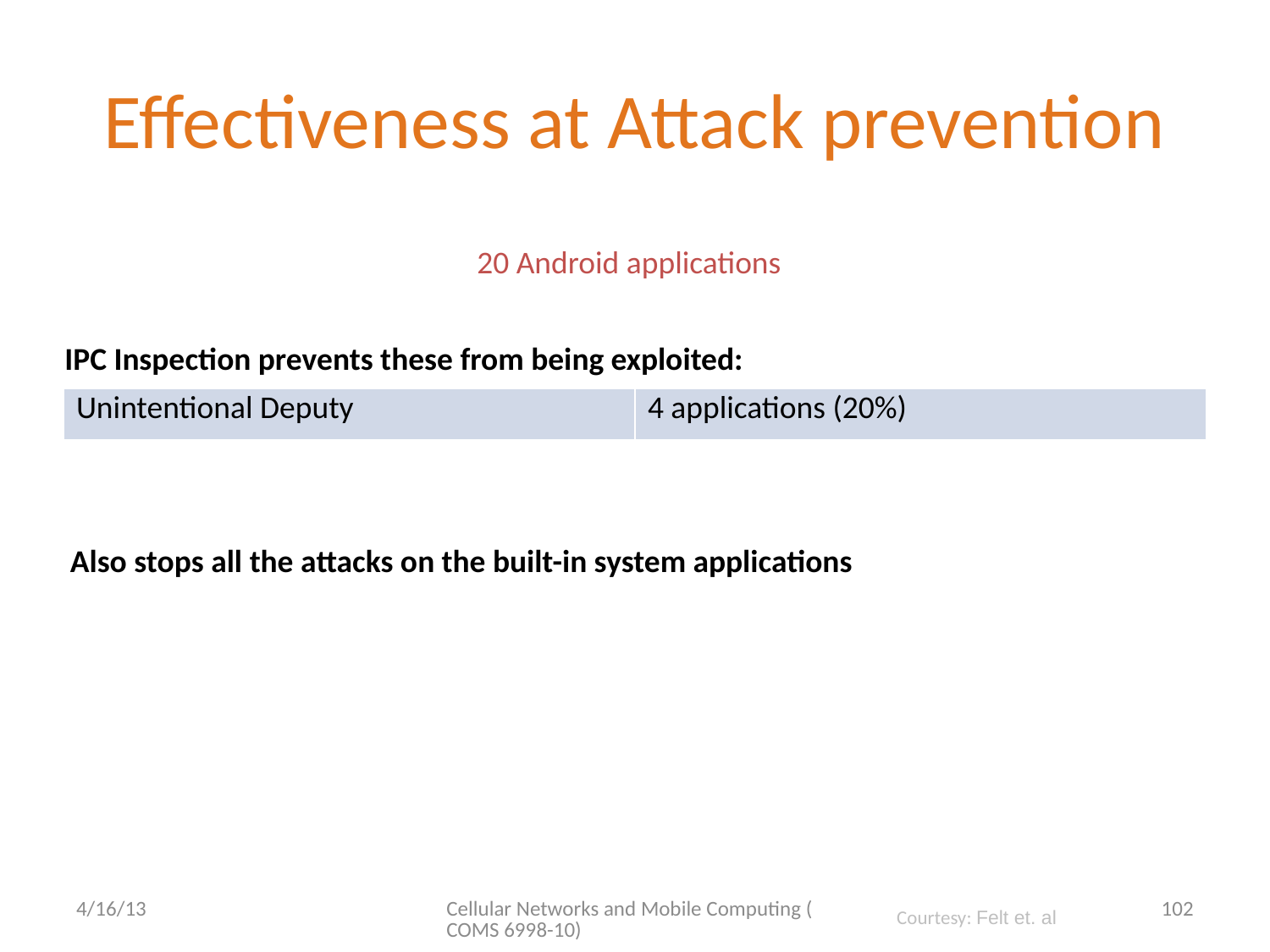

# Effectiveness at Attack prevention
20 Android applications
IPC Inspection prevents these from being exploited:
| Unintentional Deputy | 4 applications (20%) |
| --- | --- |
Also stops all the attacks on the built-in system applications
4/16/13
Cellular Networks and Mobile Computing (COMS 6998-10)
102
Courtesy: Felt et. al